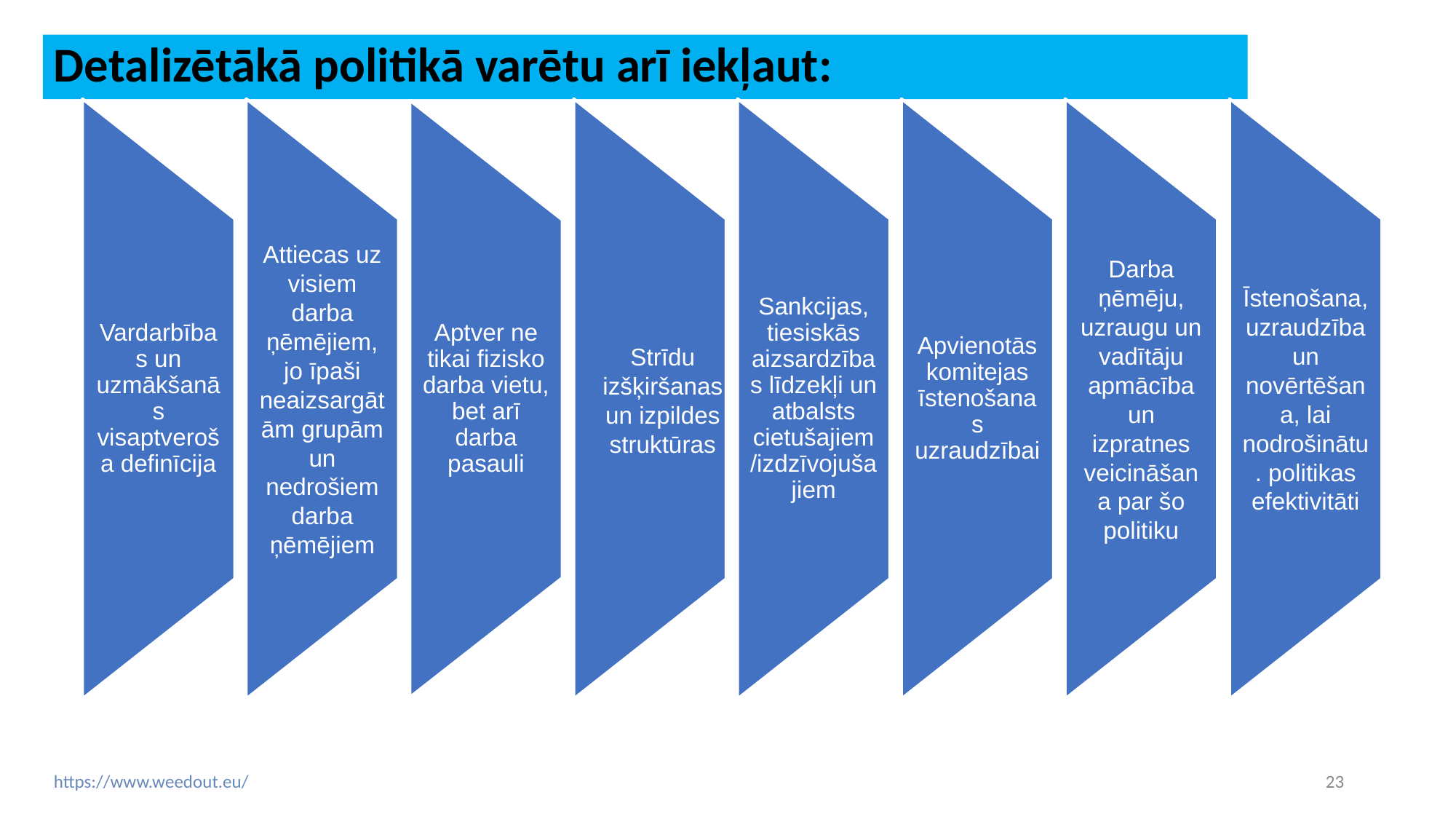

# Detalizētākā politikā varētu arī iekļaut:
Vardarbības un uzmākšanās visaptveroša definīcija
Attiecas uz visiem darba ņēmējiem, jo īpaši neaizsargātām grupām un nedrošiem darba ņēmējiem
Sankcijas, tiesiskās aizsardzības līdzekļi un atbalsts cietušajiem/izdzīvojušajiem
Apvienotās komitejas īstenošanas uzraudzībai
Darba ņēmēju, uzraugu un vadītāju apmācība un izpratnes veicināšana par šo politiku
Īstenošana, uzraudzība un novērtēšana, lai nodrošinātu. politikas efektivitāti
Aptver ne tikai fizisko darba vietu, bet arī darba pasauli
Strīdu izšķiršanas un izpildes struktūras

23
https://www.weedout.eu/